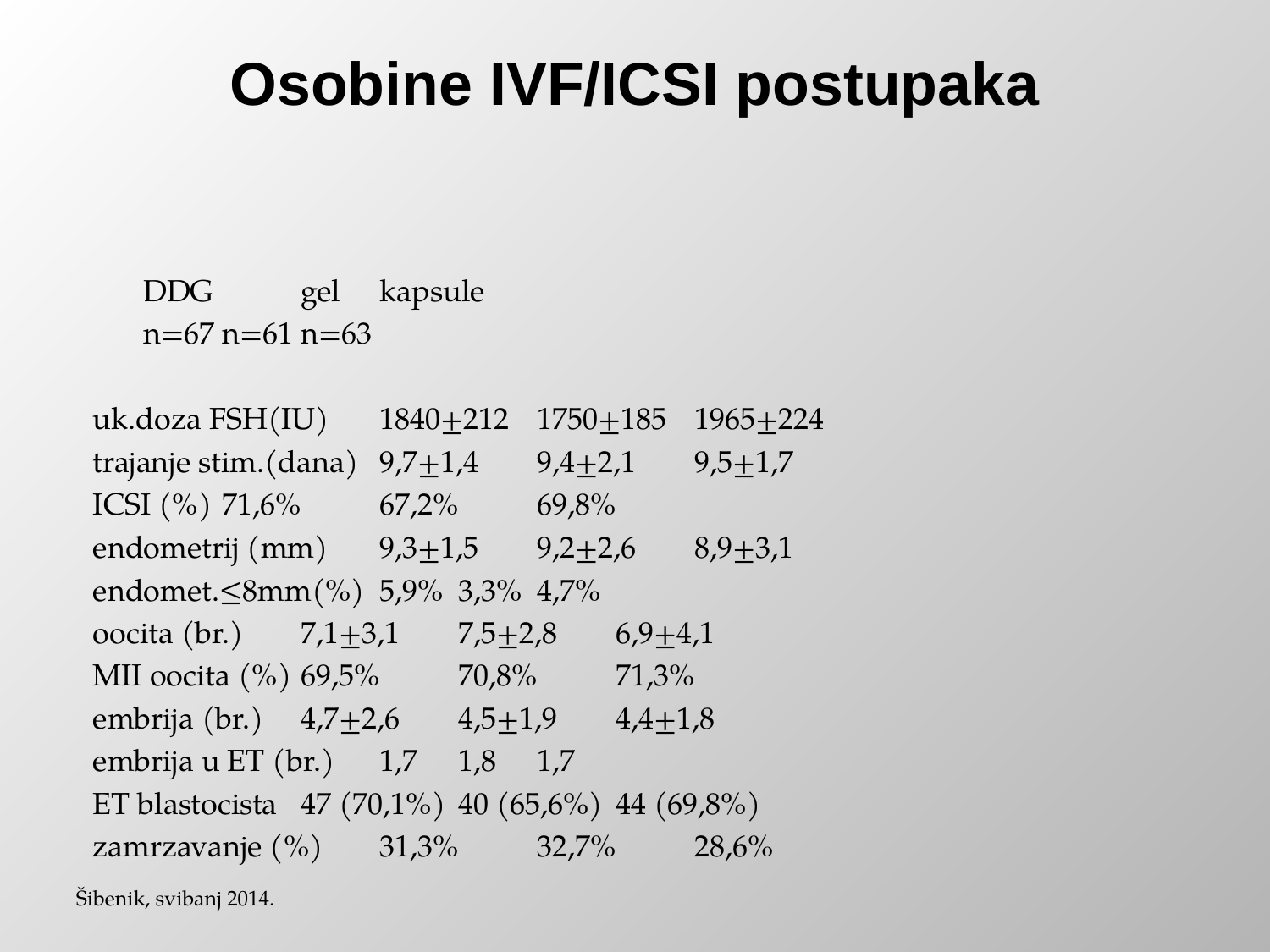

# Osobine IVF/ICSI postupaka

				DDG	         	gel		kapsule
				n=67		n=61		n=63

uk.doza FSH(IU)	1840±212	1750±185	1965±224
trajanje stim.(dana)	9,7±1,4		9,4±2,1		9,5±1,7
ICSI (%)		71,6%		67,2%		69,8%
endometrij (mm)	9,3±1,5		9,2±2,6		8,9±3,1
endomet.≤8mm(%)	5,9%		3,3%		4,7%
oocita (br.)		7,1±3,1		7,5±2,8		6,9±4,1
MII oocita (%)		69,5%		70,8%		71,3%
embrija (br.)		4,7±2,6		4,5±1,9		4,4±1,8
embrija u ET (br.)	1,7		1,8		1,7
ET blastocista		47 (70,1%)	40 (65,6%)	44 (69,8%)
zamrzavanje (%) 	31,3%		32,7%		28,6%

Šibenik, svibanj 2014.